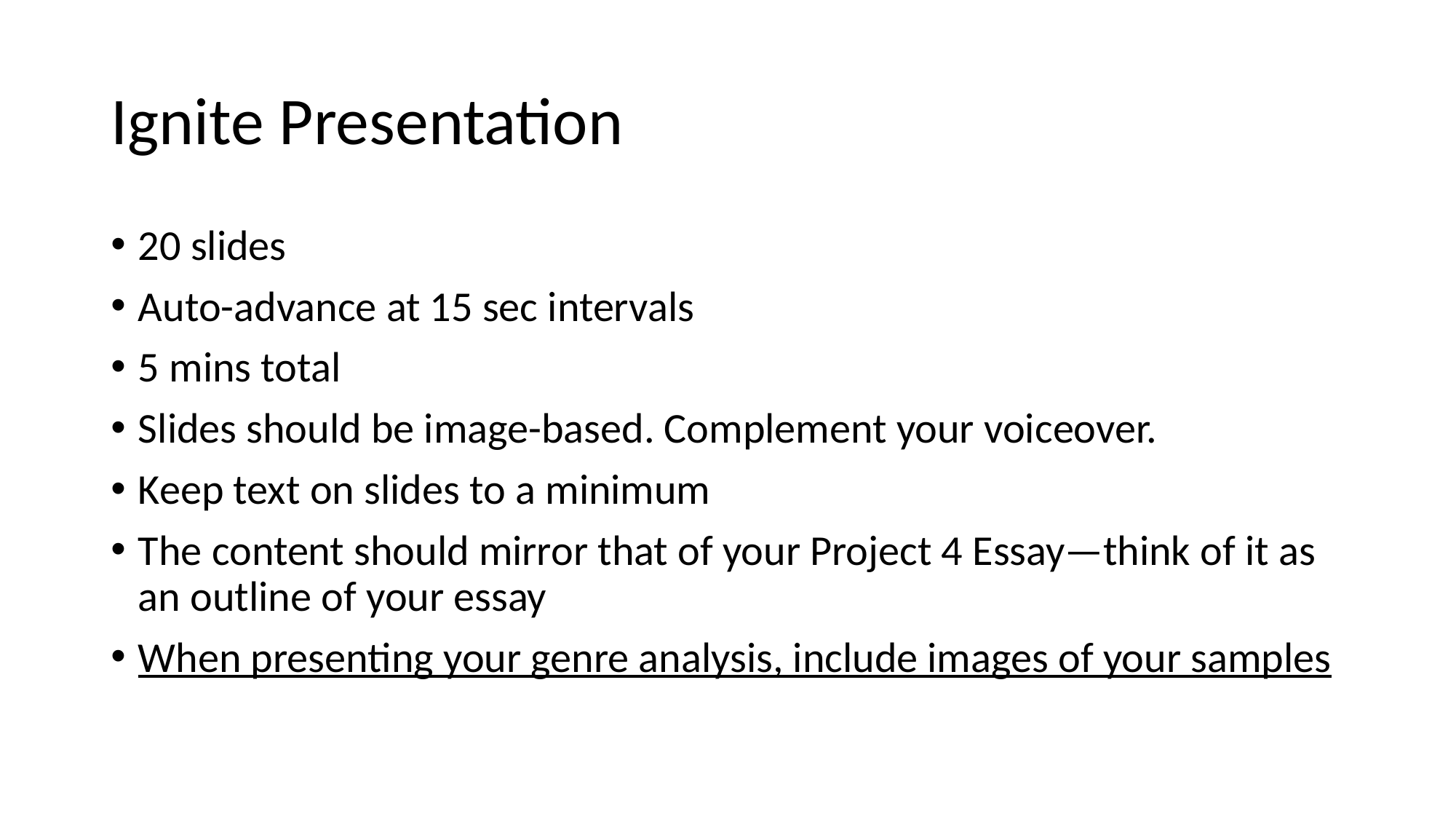

# Ignite Presentation
20 slides
Auto-advance at 15 sec intervals
5 mins total
Slides should be image-based. Complement your voiceover.
Keep text on slides to a minimum
The content should mirror that of your Project 4 Essay—think of it as an outline of your essay
When presenting your genre analysis, include images of your samples